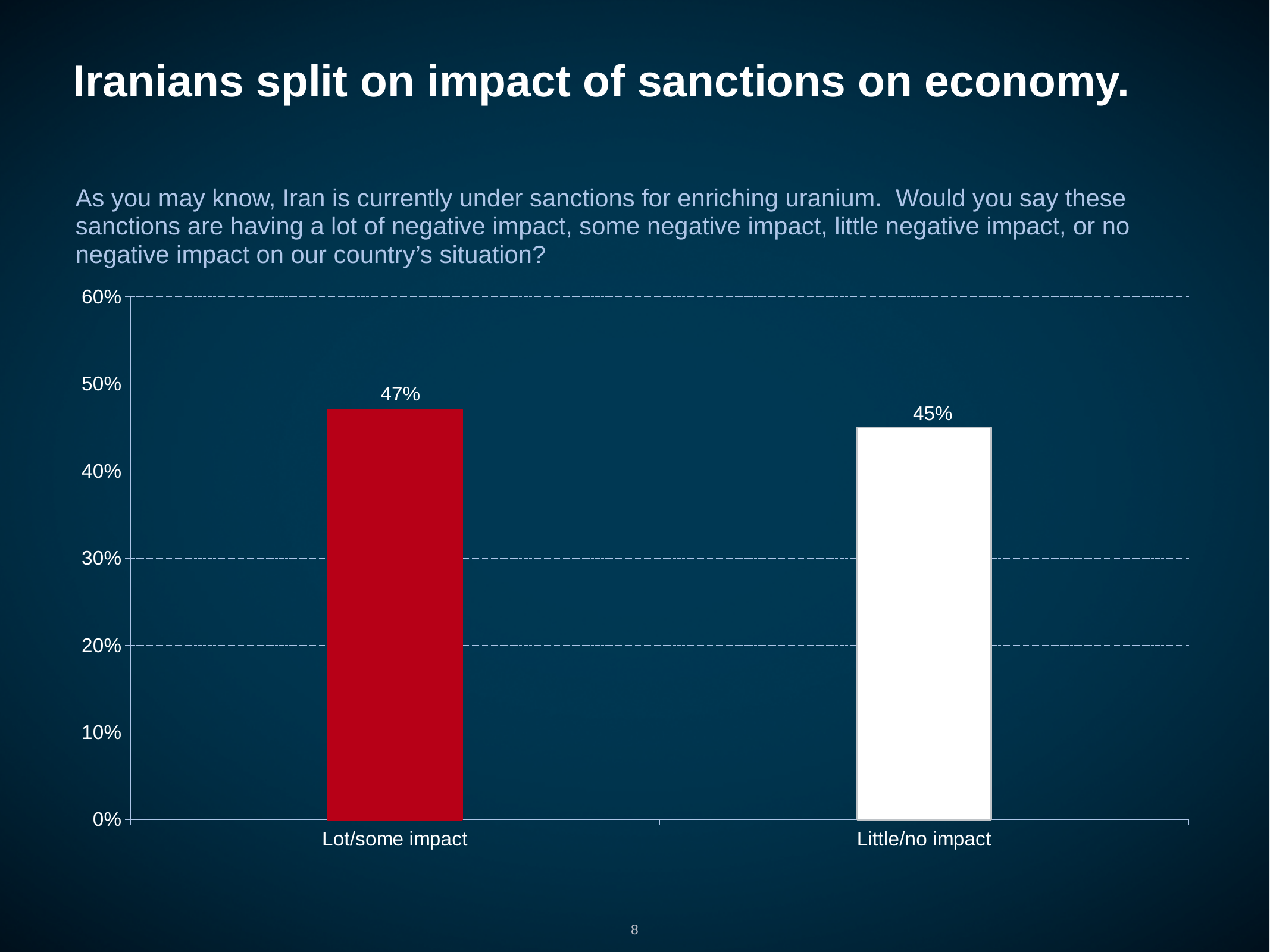

# Iranians split on impact of sanctions on economy.
As you may know, Iran is currently under sanctions for enriching uranium.  Would you say these sanctions are having a lot of negative impact, some negative impact, little negative impact, or no negative impact on our country’s situation?

### Chart

| Category | A lot / a little  | Some / no  |
|---|---|---|
| Lot/some impact | 0.47 | None |
| Little/no impact | None | 0.45 |
47%
45%
45%